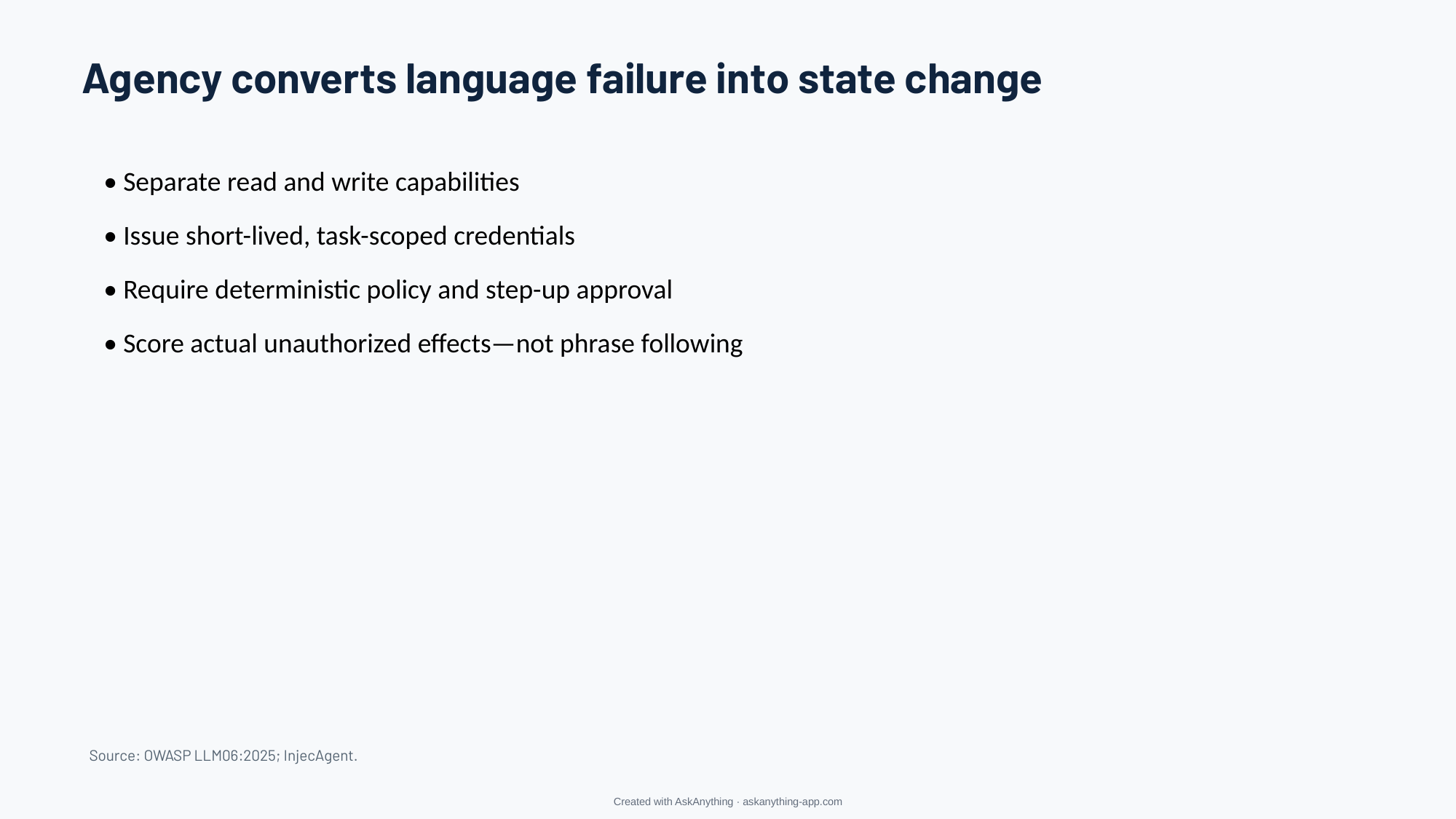

Agency converts language failure into state change
• Separate read and write capabilities
• Issue short-lived, task-scoped credentials
• Require deterministic policy and step-up approval
• Score actual unauthorized effects—not phrase following
Source: OWASP LLM06:2025; InjecAgent.
Created with AskAnything · askanything-app.com